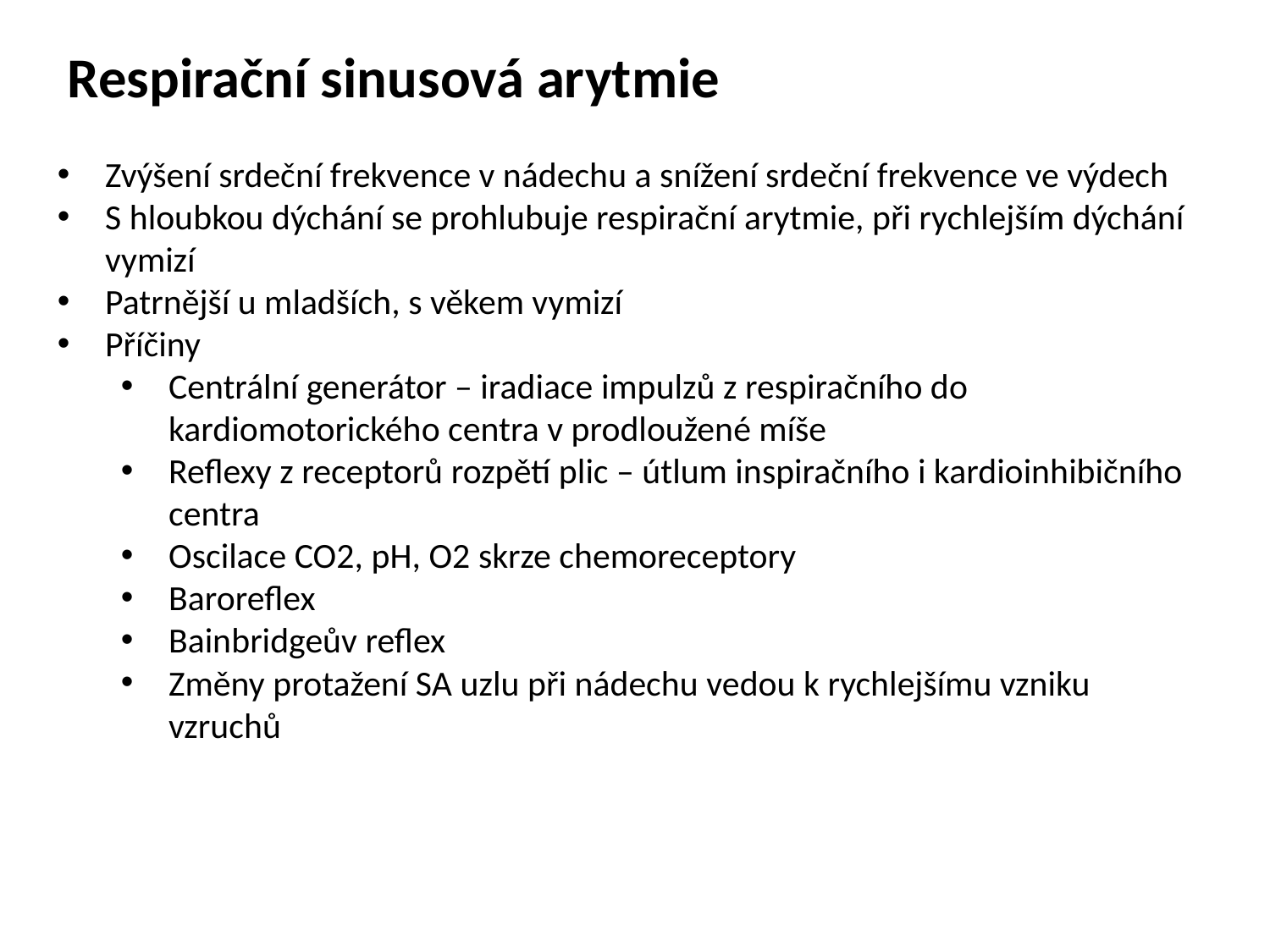

Respirační sinusová arytmie
Zvýšení srdeční frekvence v nádechu a snížení srdeční frekvence ve výdech
S hloubkou dýchání se prohlubuje respirační arytmie, při rychlejším dýchání vymizí
Patrnější u mladších, s věkem vymizí
Příčiny
Centrální generátor – iradiace impulzů z respiračního do kardiomotorického centra v prodloužené míše
Reflexy z receptorů rozpětí plic – útlum inspiračního i kardioinhibičního centra
Oscilace CO2, pH, O2 skrze chemoreceptory
Baroreflex
Bainbridgeův reflex
Změny protažení SA uzlu při nádechu vedou k rychlejšímu vzniku vzruchů